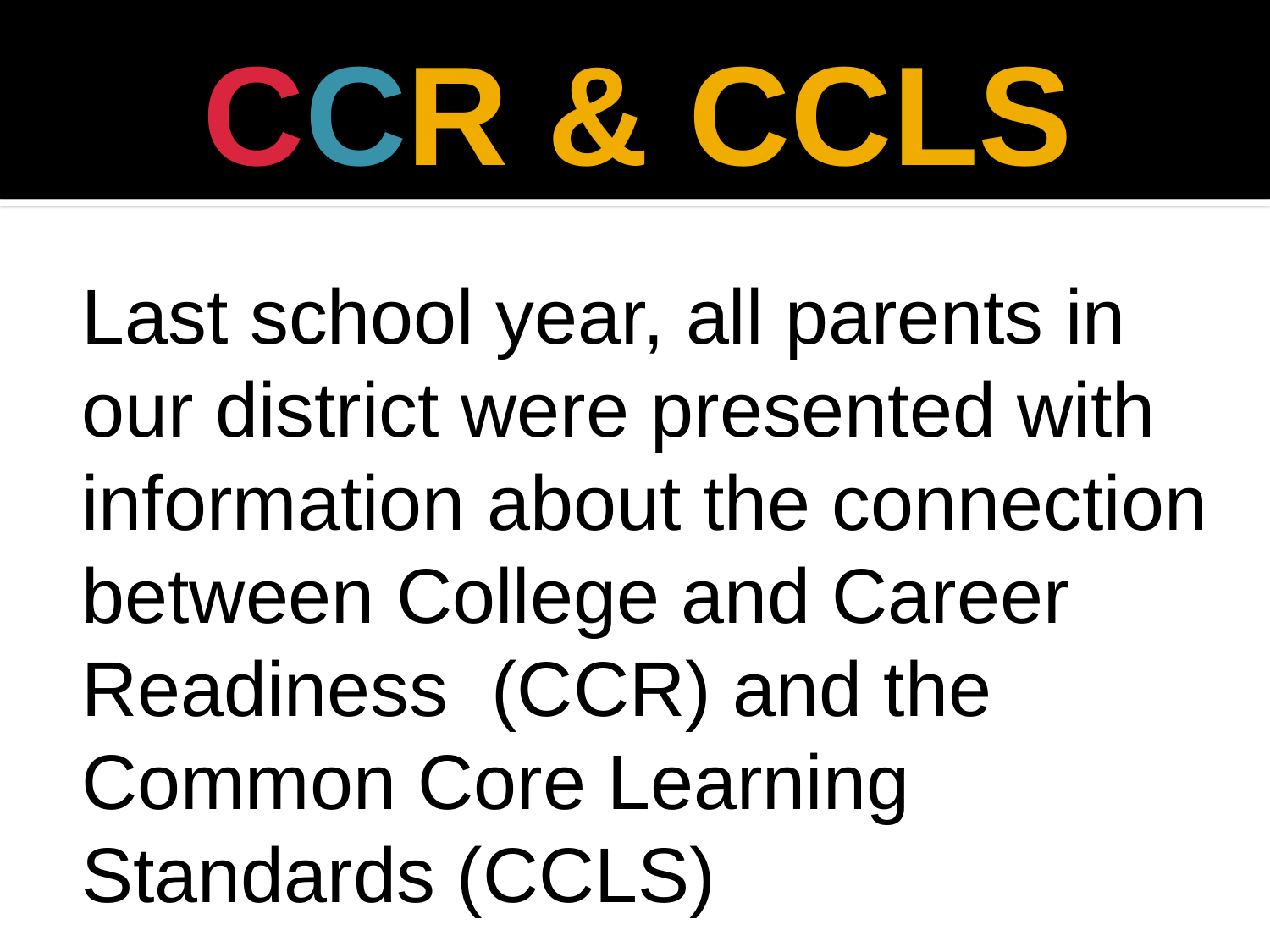

# CCR & CCLS
Last school year, all parents in our district were presented with information about the connection between College and Career Readiness  (CCR) and the Common Core Learning Standards (CCLS)